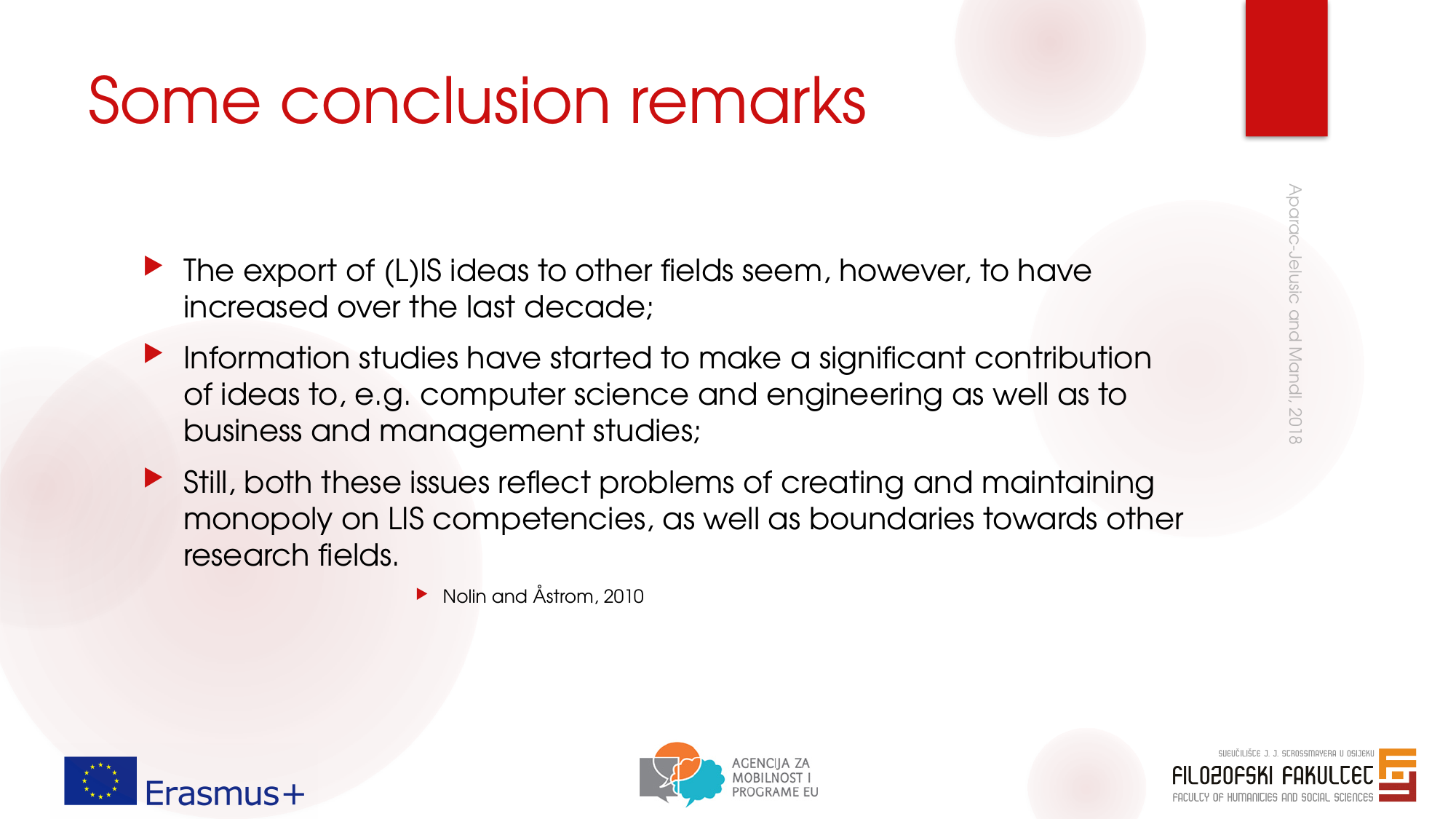

# Some conclusion remarks
The export of (L)IS ideas to other fields seem, however, to have increased over the last decade;
Information studies have started to make a significant contribution of ideas to, e.g. computer science and engineering as well as to business and management studies;
Still, both these issues reflect problems of creating and maintaining monopoly on LIS competencies, as well as boundaries towards other research fields.
Nolin and Åstrom, 2010
Aparac-Jelusic and Mandl, 2018